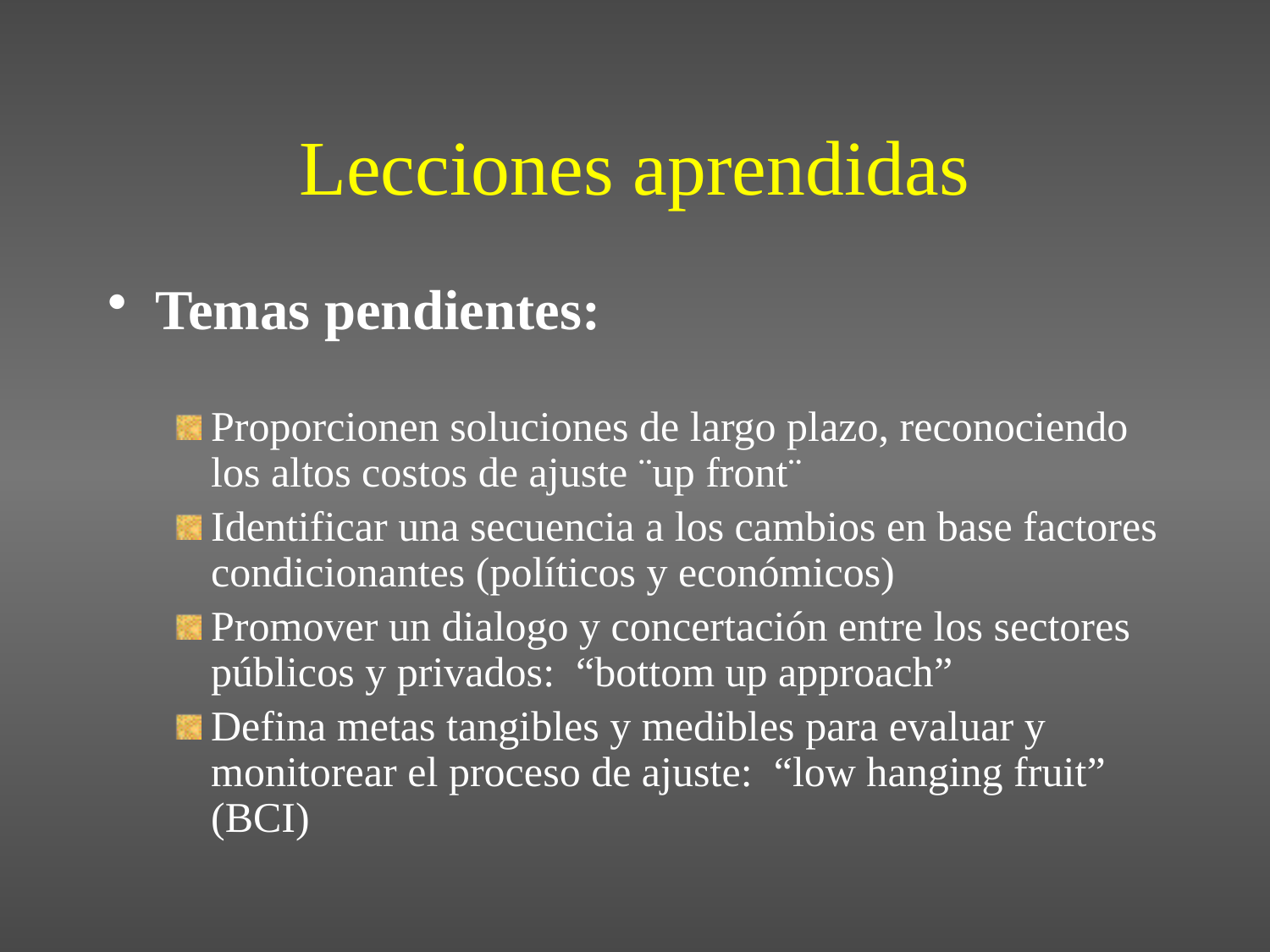

# Lecciones aprendidas
Temas pendientes:

Proporcionen soluciones de largo plazo, reconociendo los altos costos de ajuste ¨up front¨
Identificar una secuencia a los cambios en base factores condicionantes (políticos y económicos)
Promover un dialogo y concertación entre los sectores públicos y privados:  “bottom up approach”
Defina metas tangibles y medibles para evaluar y monitorear el proceso de ajuste:  “low hanging fruit” (BCI)